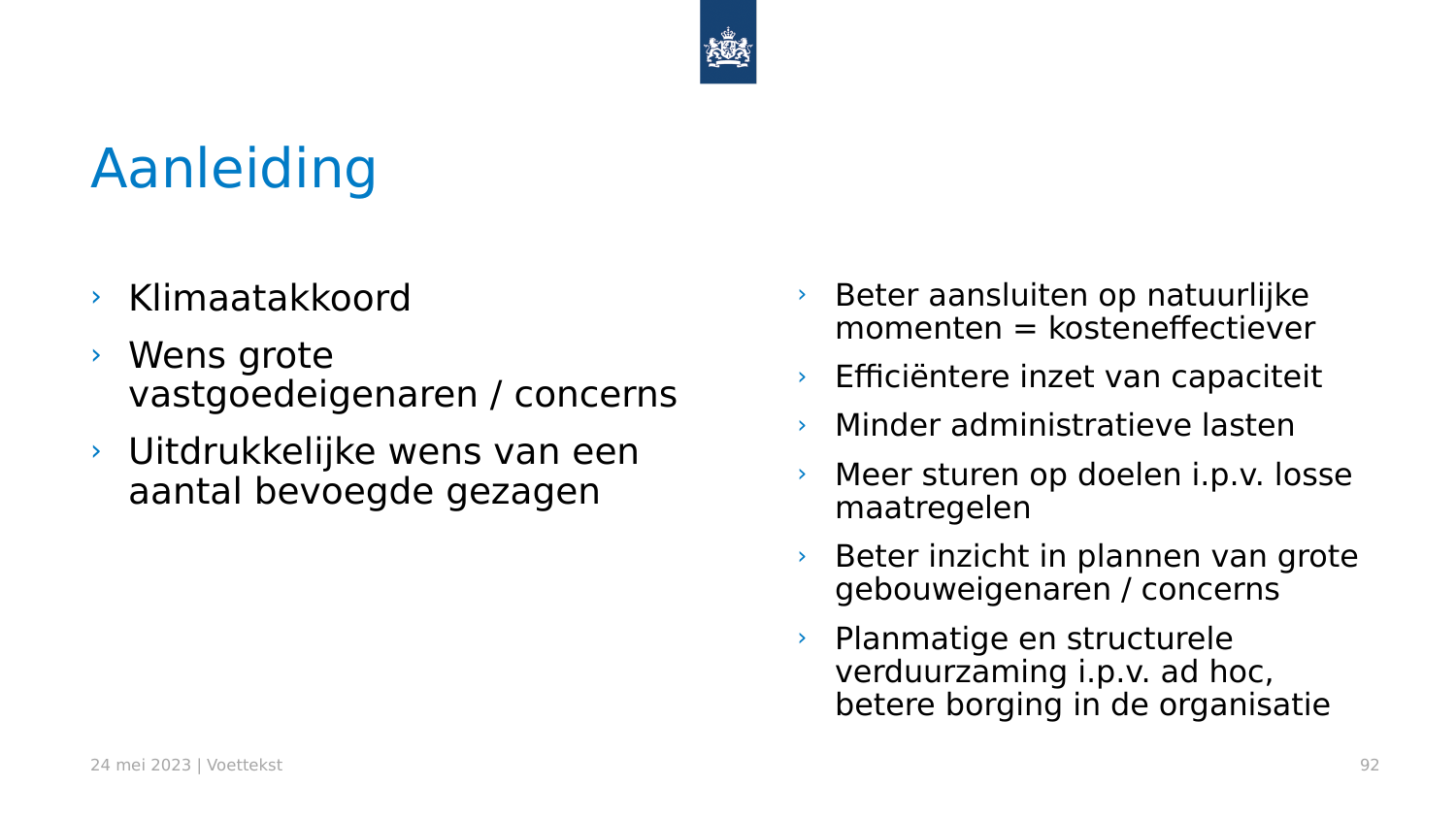

# Aanleiding
Klimaatakkoord
Wens grote vastgoedeigenaren / concerns
Uitdrukkelijke wens van een aantal bevoegde gezagen
Beter aansluiten op natuurlijke momenten = kosteneffectiever
Efficiëntere inzet van capaciteit
Minder administratieve lasten
Meer sturen op doelen i.p.v. losse maatregelen
Beter inzicht in plannen van grote gebouweigenaren / concerns
Planmatige en structurele verduurzaming i.p.v. ad hoc, betere borging in de organisatie

24 mei 2023 | Voettekst
92